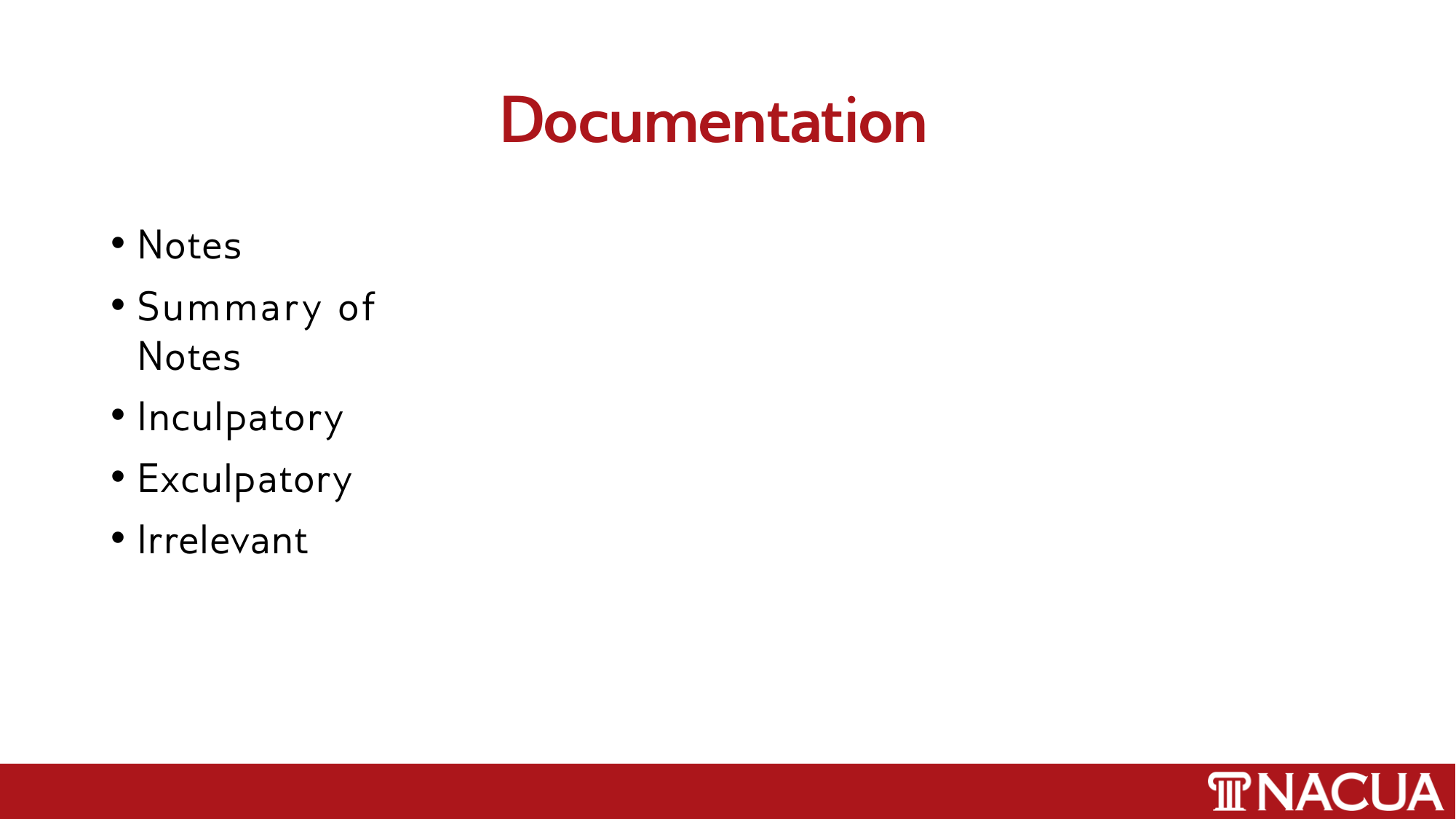

# Documentation
Notes
Summary of Notes
Inculpatory
Exculpatory
Irrelevant